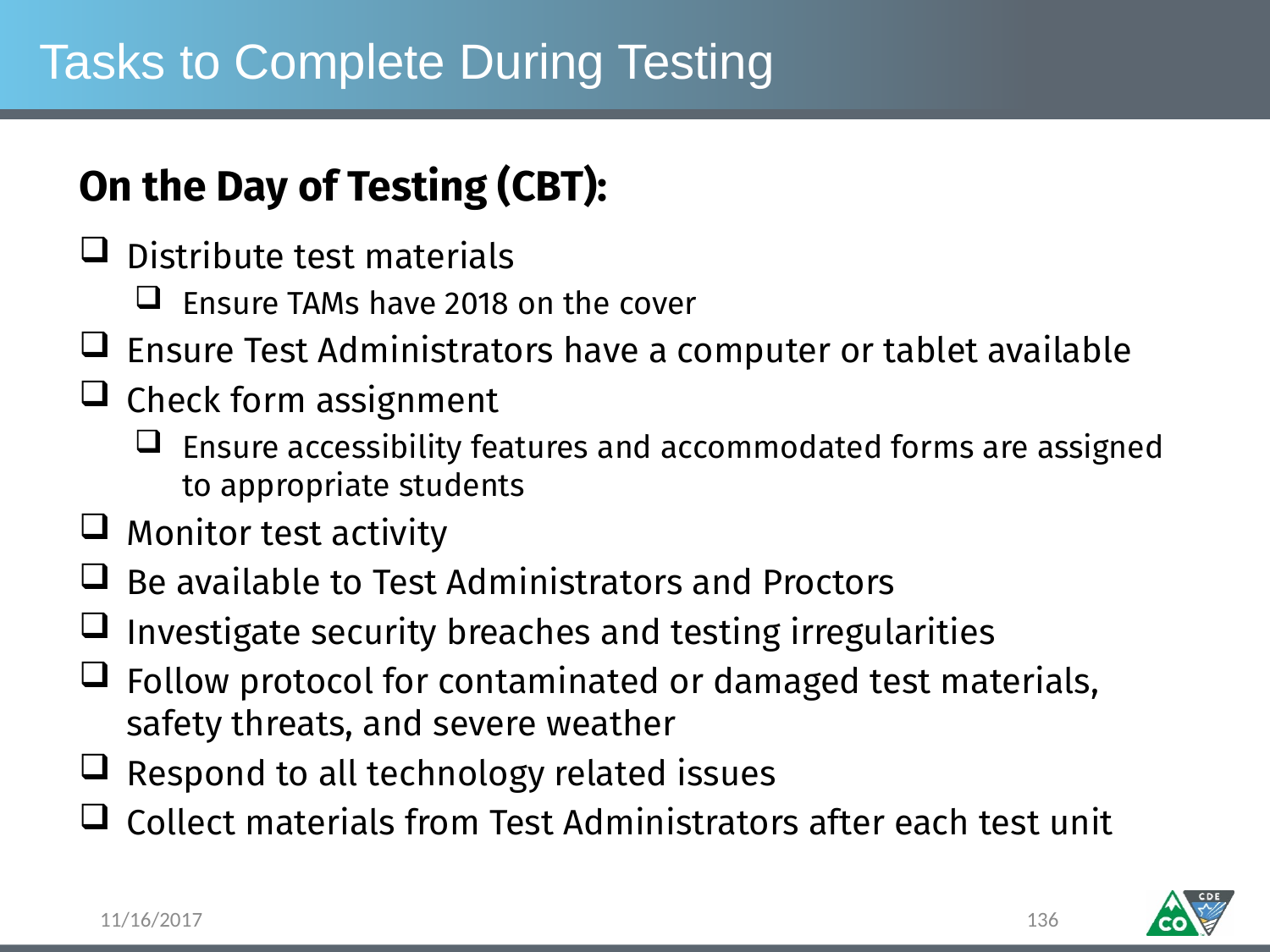

# Tasks to Complete During Testing
On the Day of Testing (CBT):

Distribute test materials
Ensure TAMs have 2018 on the cover
Ensure Test Administrators have a computer or tablet available
Check form assignment
Ensure accessibility features and accommodated forms are assigned to appropriate students
Monitor test activity
Be available to Test Administrators and Proctors
Investigate security breaches and testing irregularities
Follow protocol for contaminated or damaged test materials, safety threats, and severe weather
Respond to all technology related issues
Collect materials from Test Administrators after each test unit